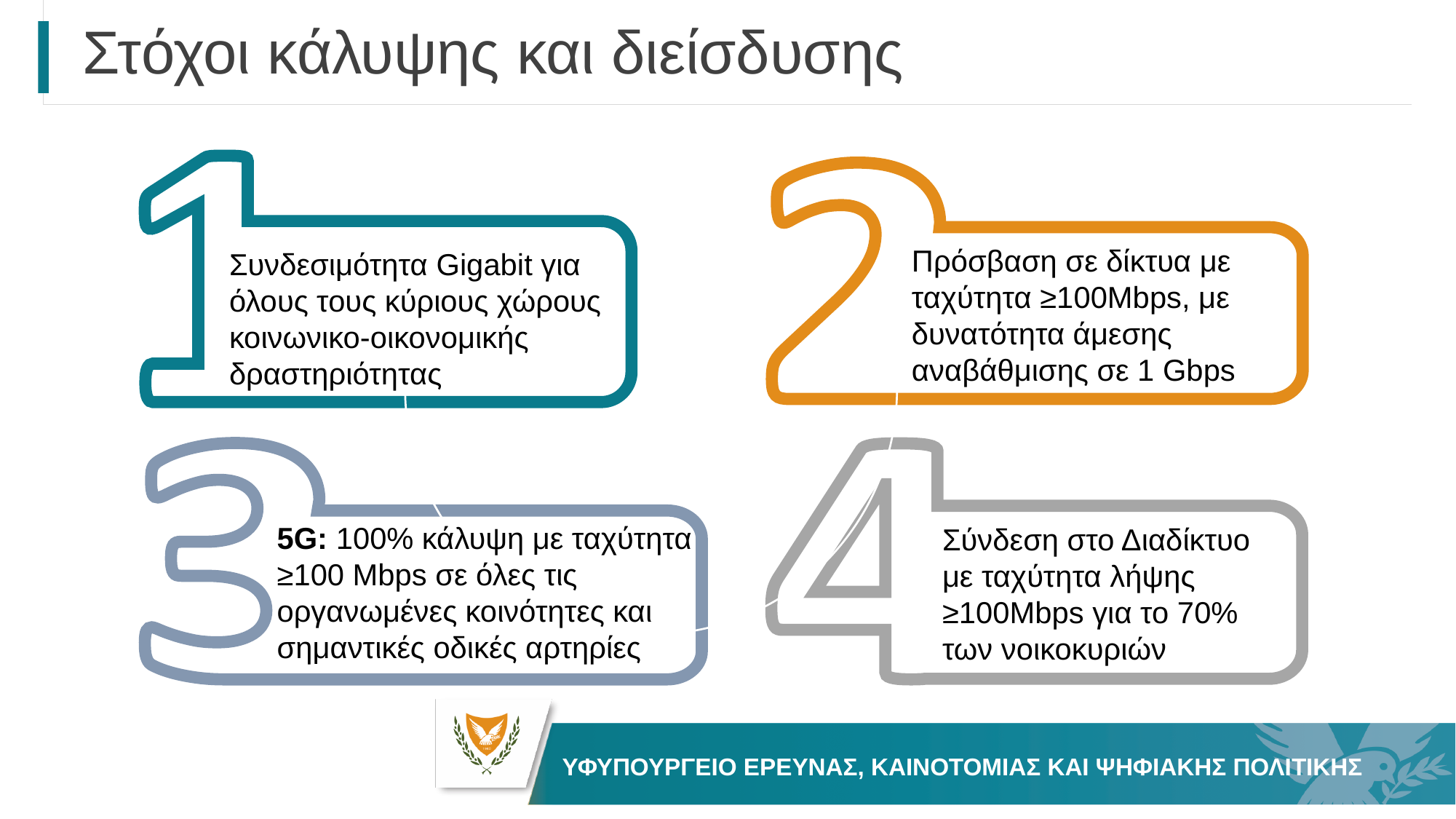

# Στόχοι κάλυψης και διείσδυσης

Πρόσβαση σε δίκτυα με ταχύτητα ≥100Mbps, με δυνατότητα άμεσης αναβάθμισης σε 1 Gbps
Συνδεσιμότητα Gigabit για όλους τους κύριους χώρους κοινωνικο-οικονομικής δραστηριότητας

5G: 100% κάλυψη με ταχύτητα ≥100 Mbps σε όλες τις  οργανωμένες κοινότητες και σημαντικές οδικές αρτηρίες
Σύνδεση στο Διαδίκτυο με ταχύτητα λήψης ≥100Mbps για το 70% των νοικοκυριών